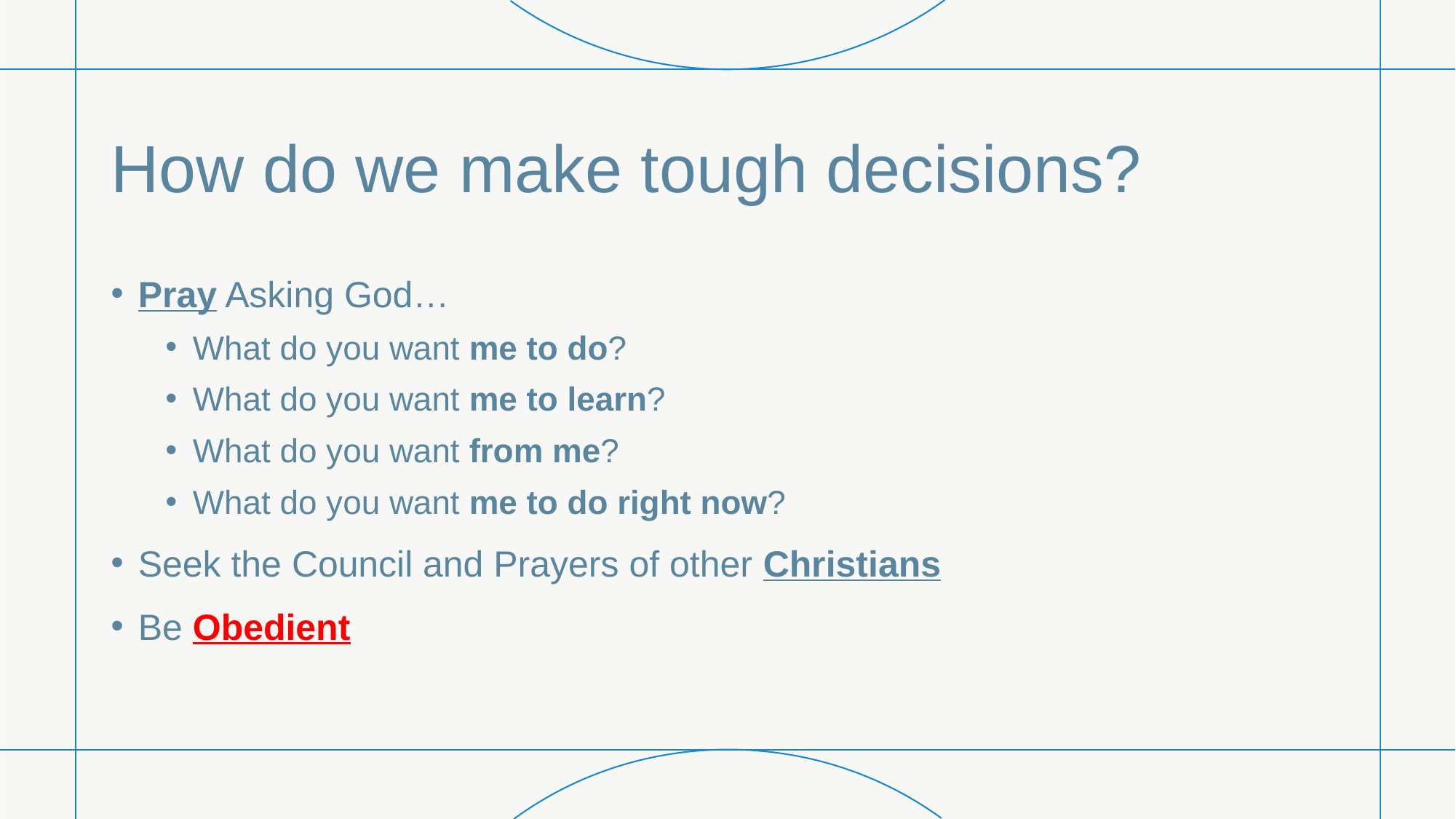

# How do we make tough decisions?
Pray Asking God…
What do you want me to do?
What do you want me to learn?
What do you want from me?
What do you want me to do right now?
Seek the Council and Prayers of other Christians
Be Obedient